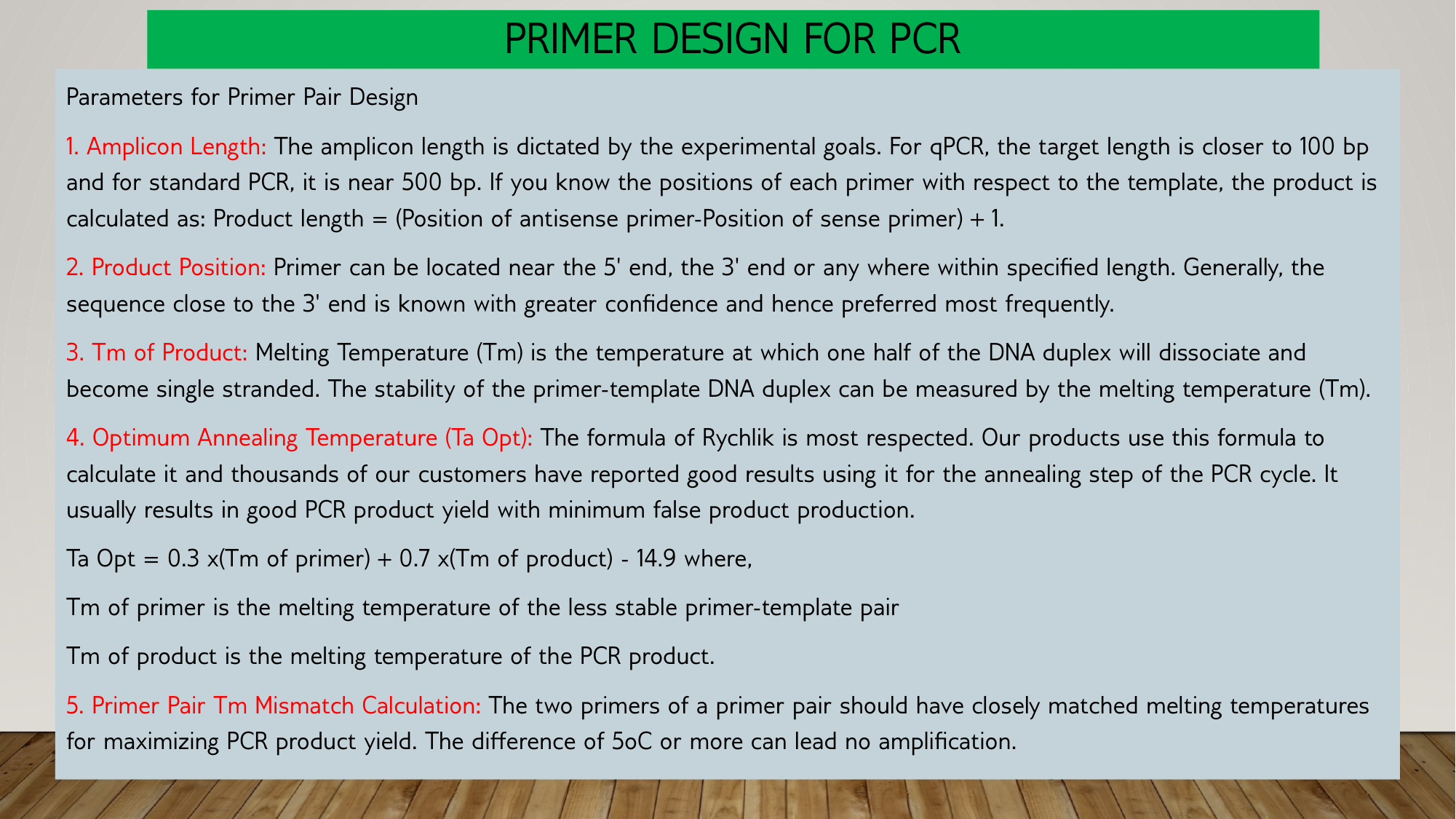

# Primer Design for PCR
Parameters for Primer Pair Design
1. Amplicon Length: The amplicon length is dictated by the experimental goals. For qPCR, the target length is closer to 100 bp and for standard PCR, it is near 500 bp. If you know the positions of each primer with respect to the template, the product is calculated as: Product length = (Position of antisense primer-Position of sense primer) + 1.
2. Product Position: Primer can be located near the 5' end, the 3' end or any where within specified length. Generally, the sequence close to the 3' end is known with greater confidence and hence preferred most frequently.
3. Tm of Product: Melting Temperature (Tm) is the temperature at which one half of the DNA duplex will dissociate and become single stranded. The stability of the primer-template DNA duplex can be measured by the melting temperature (Tm).
4. Optimum Annealing Temperature (Ta Opt): The formula of Rychlik is most respected. Our products use this formula to calculate it and thousands of our customers have reported good results using it for the annealing step of the PCR cycle. It usually results in good PCR product yield with minimum false product production.
Ta Opt = 0.3 x(Tm of primer) + 0.7 x(Tm of product) - 14.9 where,
Tm of primer is the melting temperature of the less stable primer-template pair
Tm of product is the melting temperature of the PCR product.
5. Primer Pair Tm Mismatch Calculation: The two primers of a primer pair should have closely matched melting temperatures for maximizing PCR product yield. The difference of 5oC or more can lead no amplification.